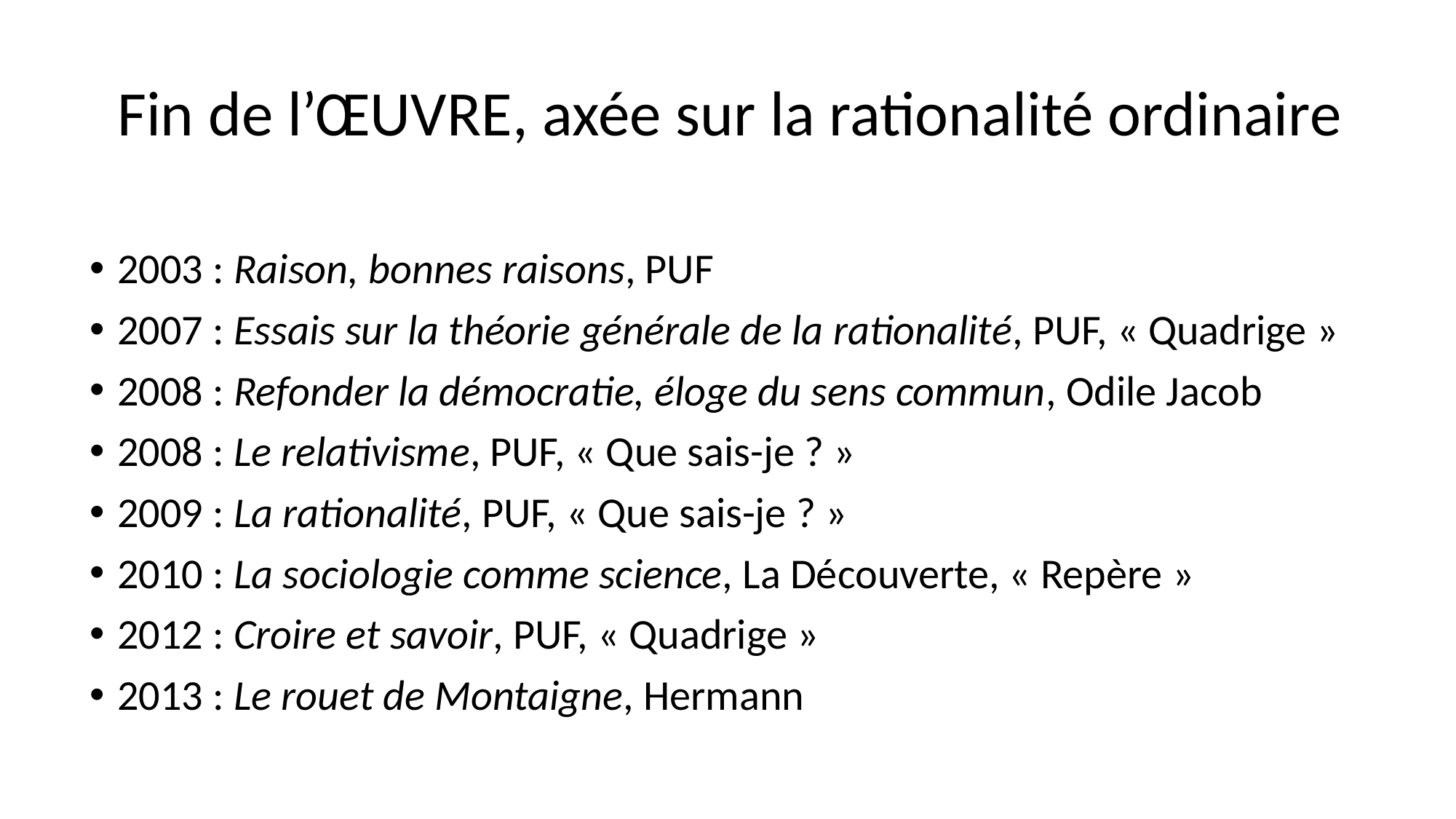

# Fin de l’ŒUVRE, axée sur la rationalité ordinaire

2003 : Raison, bonnes raisons, PUF
2007 : Essais sur la théorie générale de la rationalité, PUF, « Quadrige »
2008 : Refonder la démocratie, éloge du sens commun, Odile Jacob
2008 : Le relativisme, PUF, « Que sais-je ? »
2009 : La rationalité, PUF, « Que sais-je ? »
2010 : La sociologie comme science, La Découverte, « Repère »
2012 : Croire et savoir, PUF, « Quadrige »
2013 : Le rouet de Montaigne, Hermann